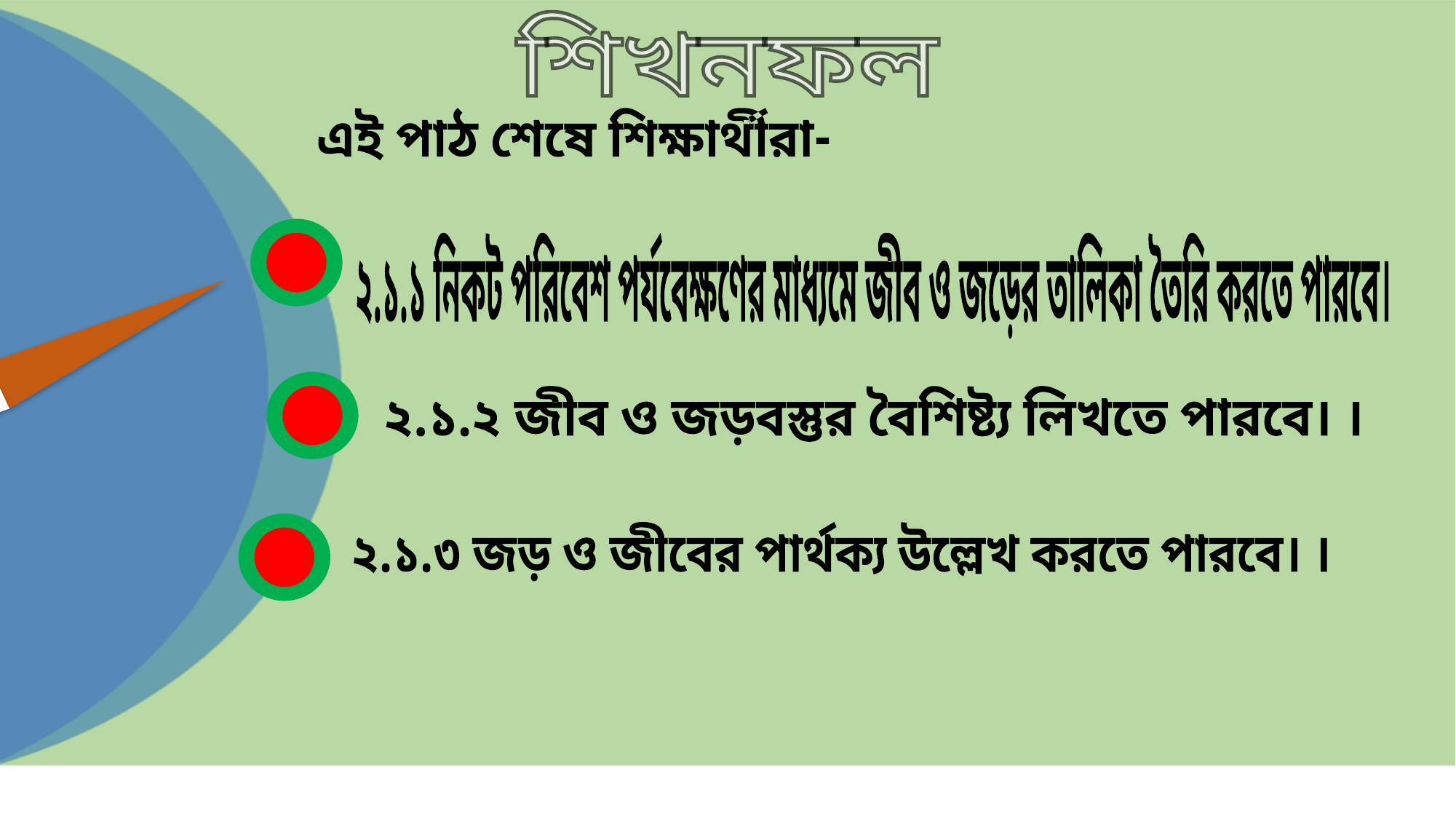

শিখনফল
এই পাঠ শেষে শিক্ষার্থীরা-

২.১.১ নিকট পরিবেশ পর্যবেক্ষণের মাধ্যমে জীব ও জড়ের তালিকা তৈরি করতে পারবে।

২.১.২ জীব ও জড়বস্তুর বৈশিষ্ট্য লিখতে পারবে। ।

২.১.৩ জড় ও জীবের পার্থক্য উল্লেখ করতে পারবে। ।